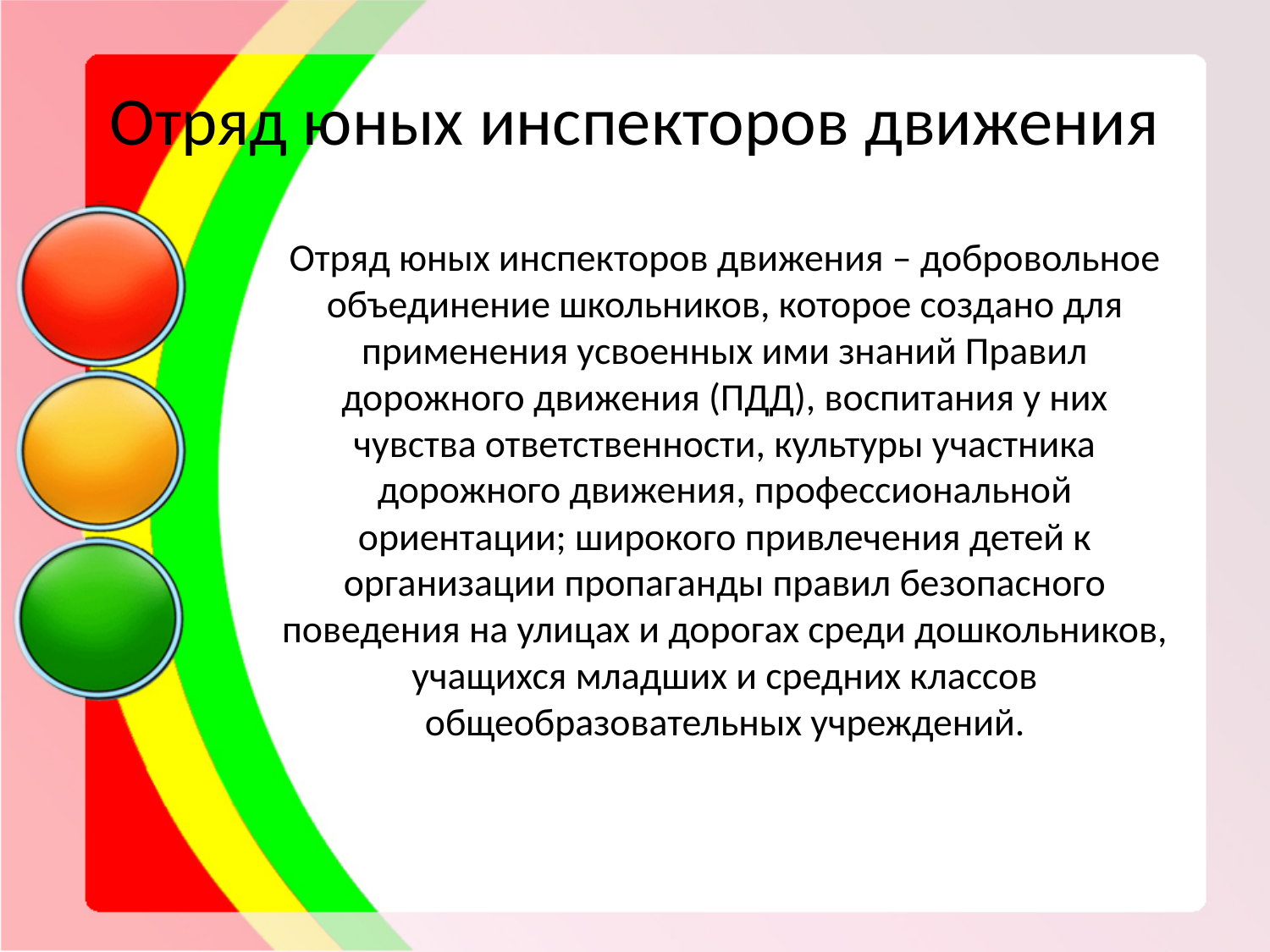

# Отряд юных инспекторов движения
Отряд юных инспекторов движения – добровольное объединение школьников, которое создано для применения усвоенных ими знаний Правил дорожного движения (ПДД), воспитания у них чувства ответственности, культуры участника дорожного движения, профессиональной ориентации; широкого привлечения детей к организации пропаганды правил безопасного поведения на улицах и дорогах среди дошкольников, учащихся младших и средних классов общеобразовательных учреждений.